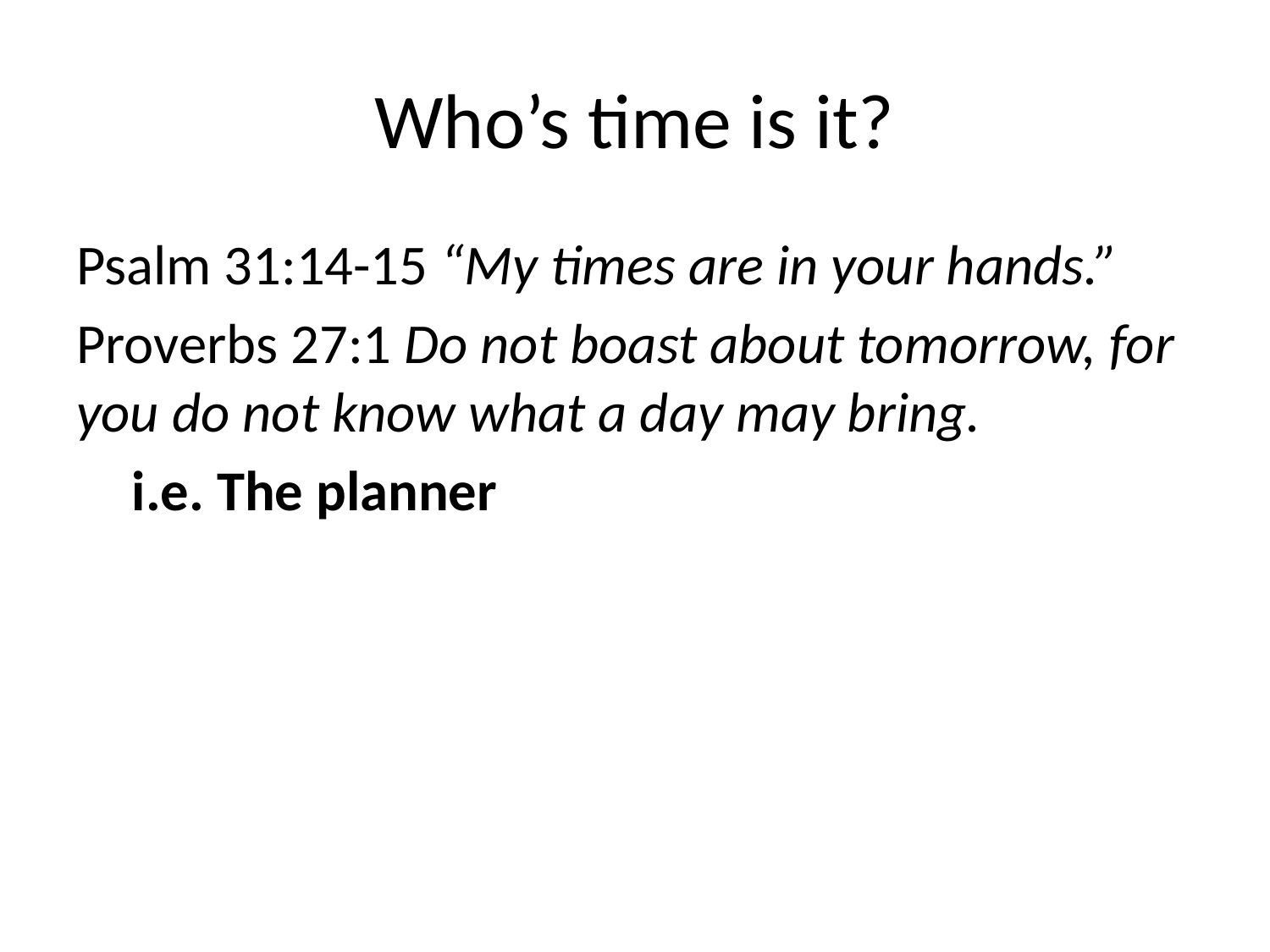

# Who’s time is it?
Psalm 31:14-15 “My times are in your hands.”
Proverbs 27:1 Do not boast about tomorrow, for you do not know what a day may bring.
i.e. The planner